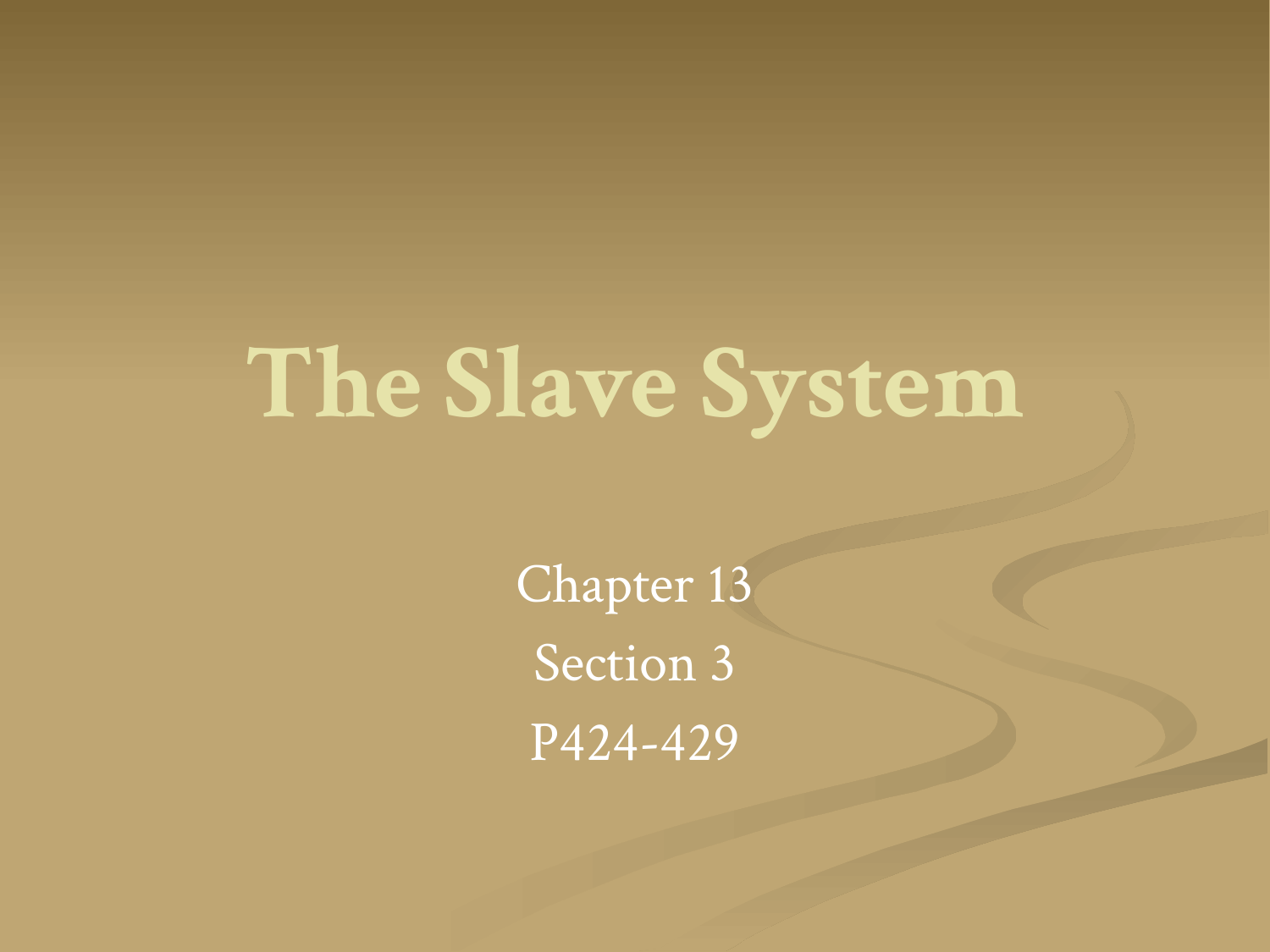

# The Slave System
Chapter 13
Section 3
P424-429